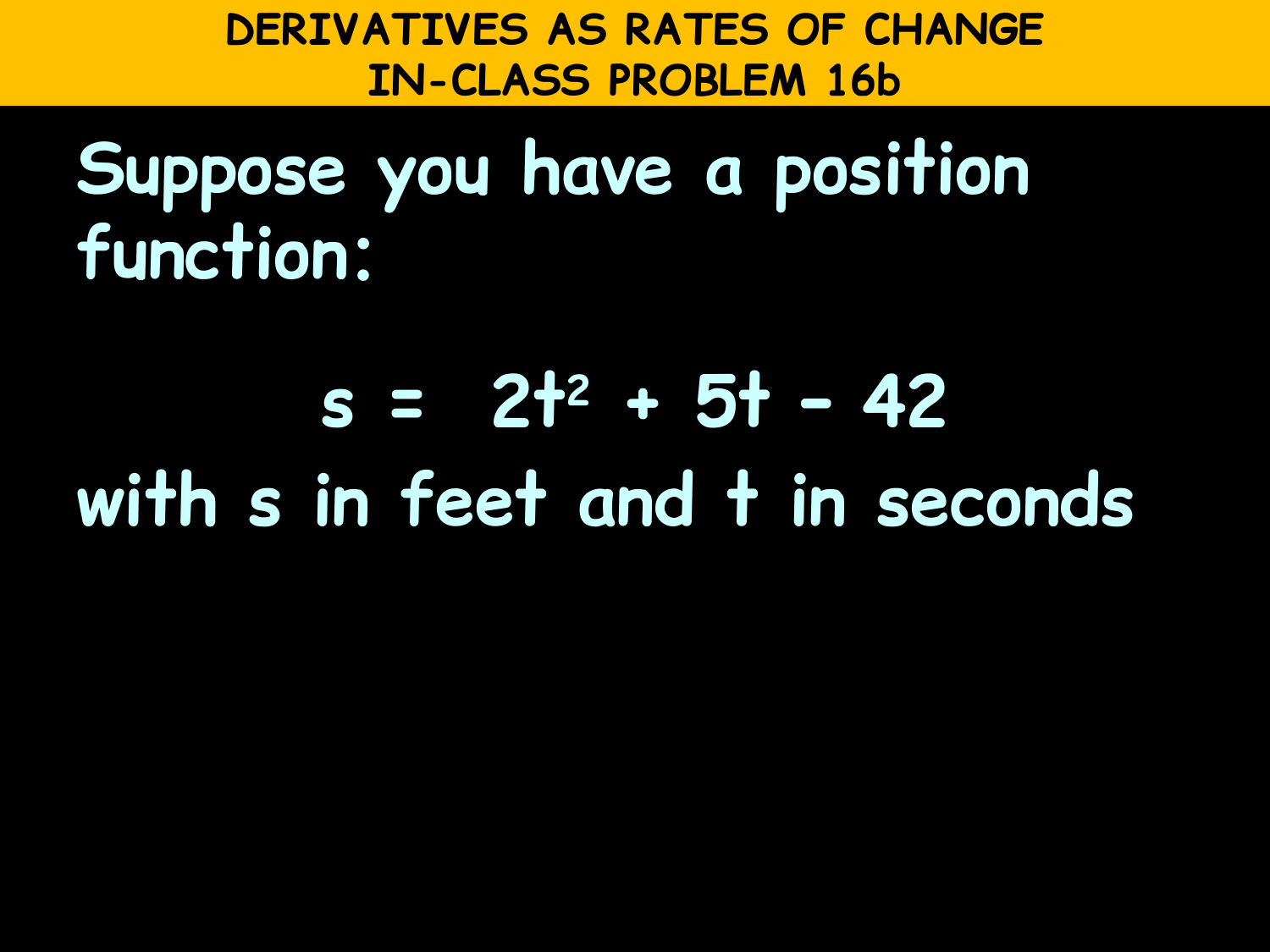

DERIVATIVES AS RATES OF CHANGE
IN-CLASS PROBLEM 16b
Suppose you have a position function:

s =  2t2 + 5t – 42
with s in feet and t in seconds